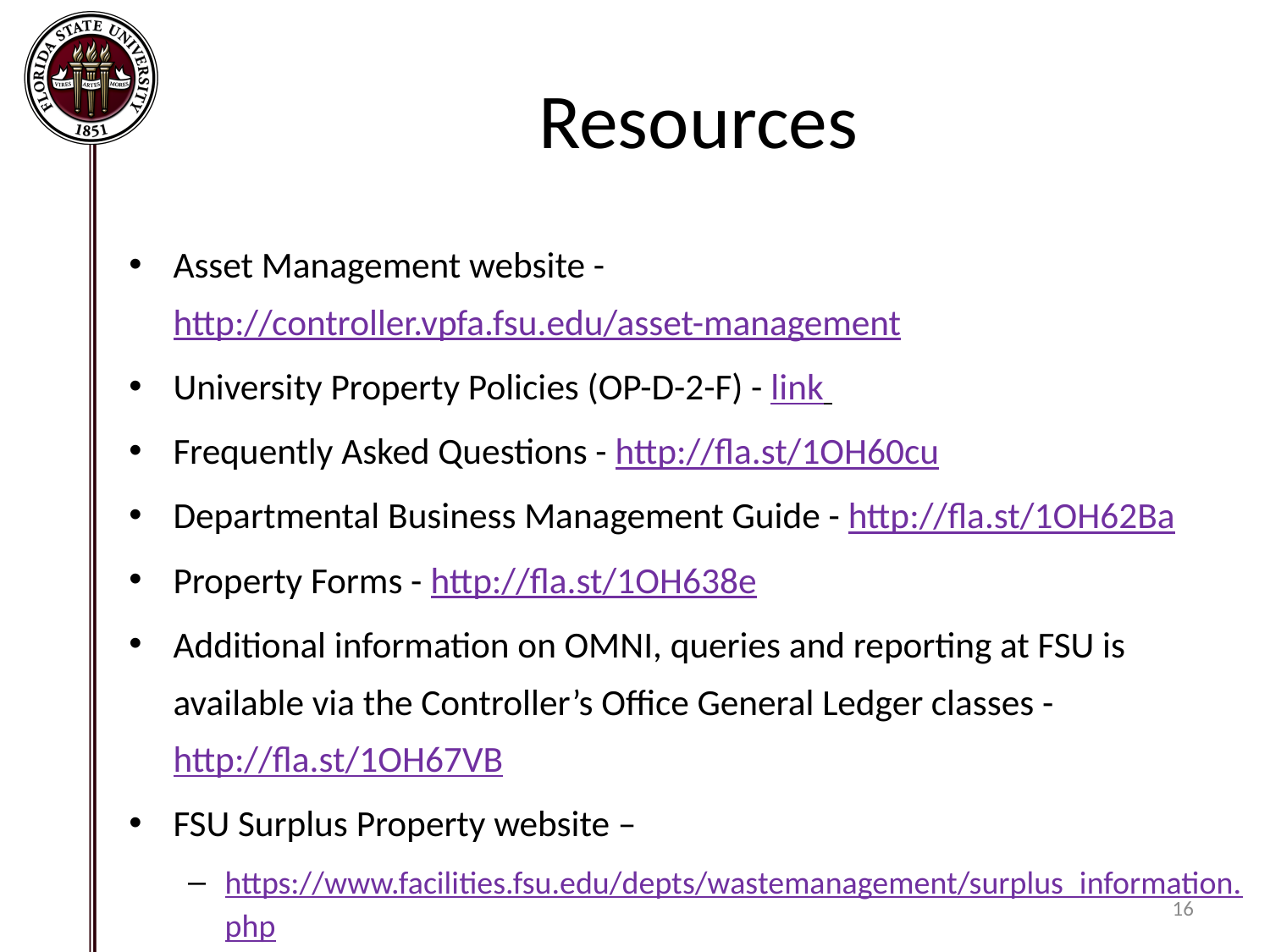

# Resources
Asset Management website -
http://controller.vpfa.fsu.edu/asset-management
University Property Policies (OP-D-2-F) - link
Frequently Asked Questions - http://fla.st/1OH60cu
Departmental Business Management Guide - http://fla.st/1OH62Ba
Property Forms - http://fla.st/1OH638e
Additional information on OMNI, queries and reporting at FSU is available via the Controller’s Office General Ledger classes - http://fla.st/1OH67VB
FSU Surplus Property website –
https://www.facilities.fsu.edu/depts/wastemanagement/surplus_information.php

16